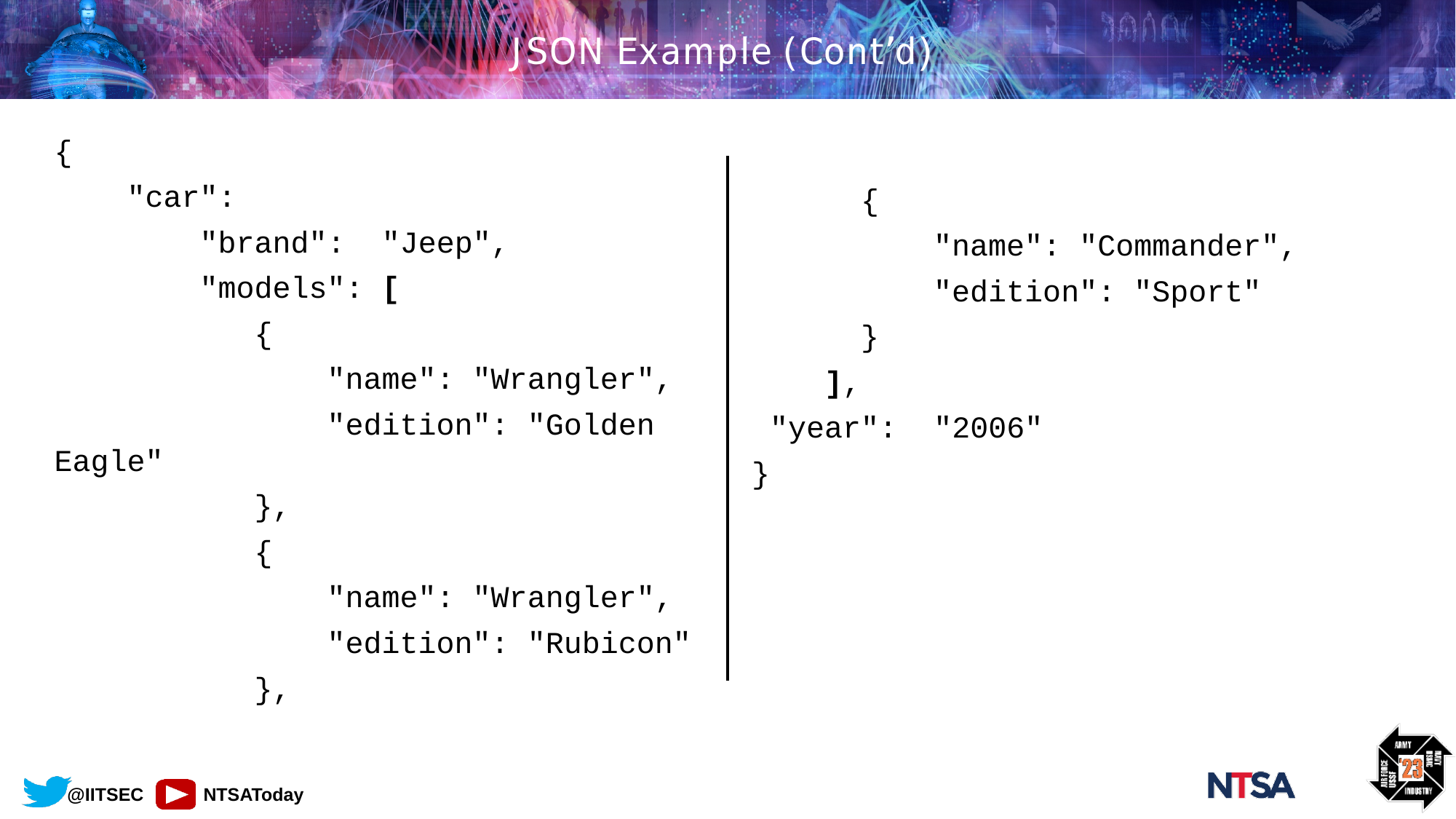

# JSON Example (Cont’d)
{
    "car": {
        "brand":  "Jeep",
        "models": [
           {
               "name": "Wrangler",
               "edition": "Golden Eagle"
           },
           {
               "name": "Wrangler",
               "edition": "Rubicon"
           },

 	{
	    "name": "Commander",
  	    "edition": "Sport"
	}
    ],
 "year":  "2006"
}    }
}